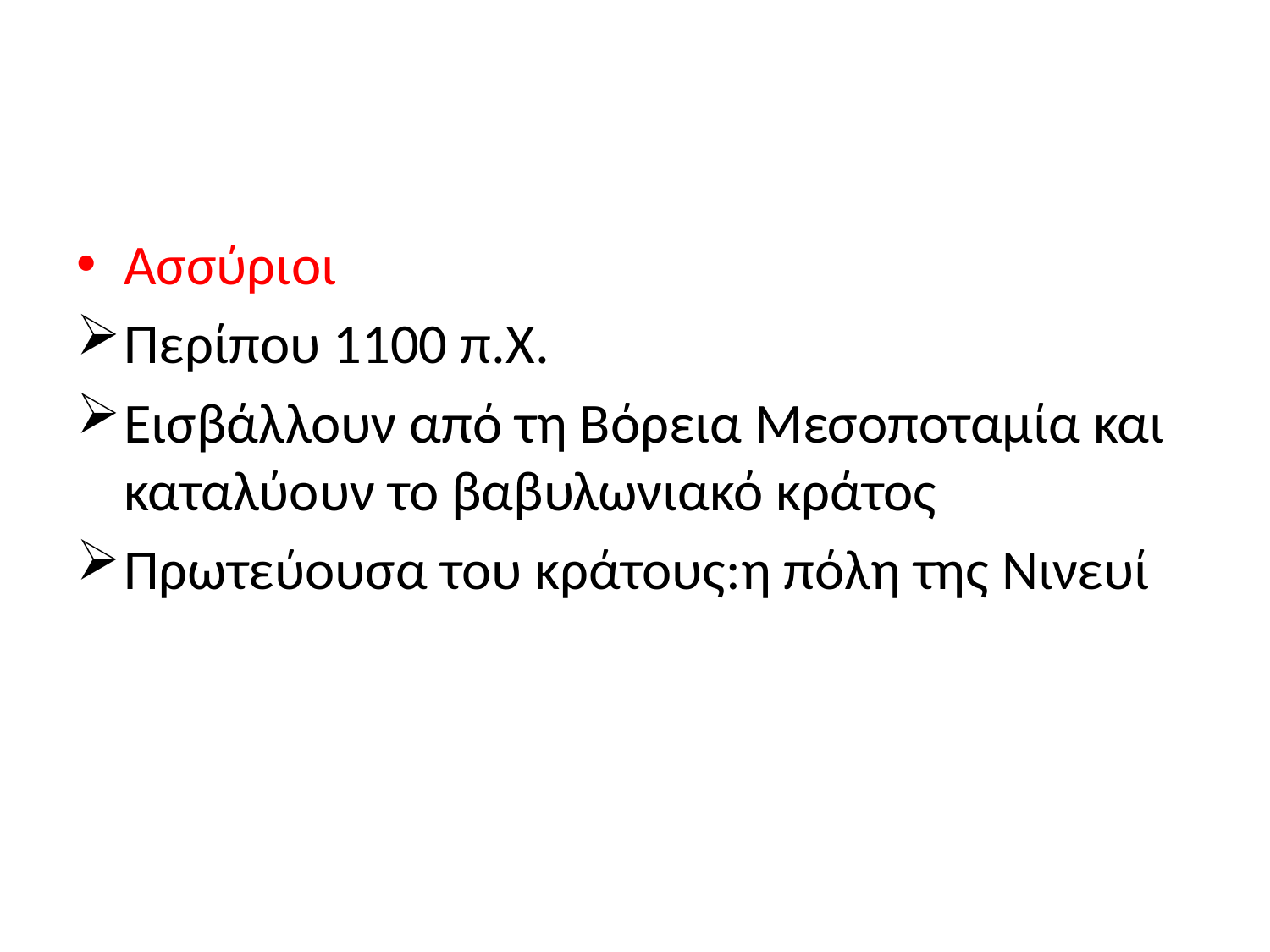

#
Ασσύριοι
Περίπου 1100 π.Χ.
Εισβάλλουν από τη Βόρεια Μεσοποταμία και καταλύουν το βαβυλωνιακό κράτος
Πρωτεύουσα του κράτους:η πόλη της Νινευί